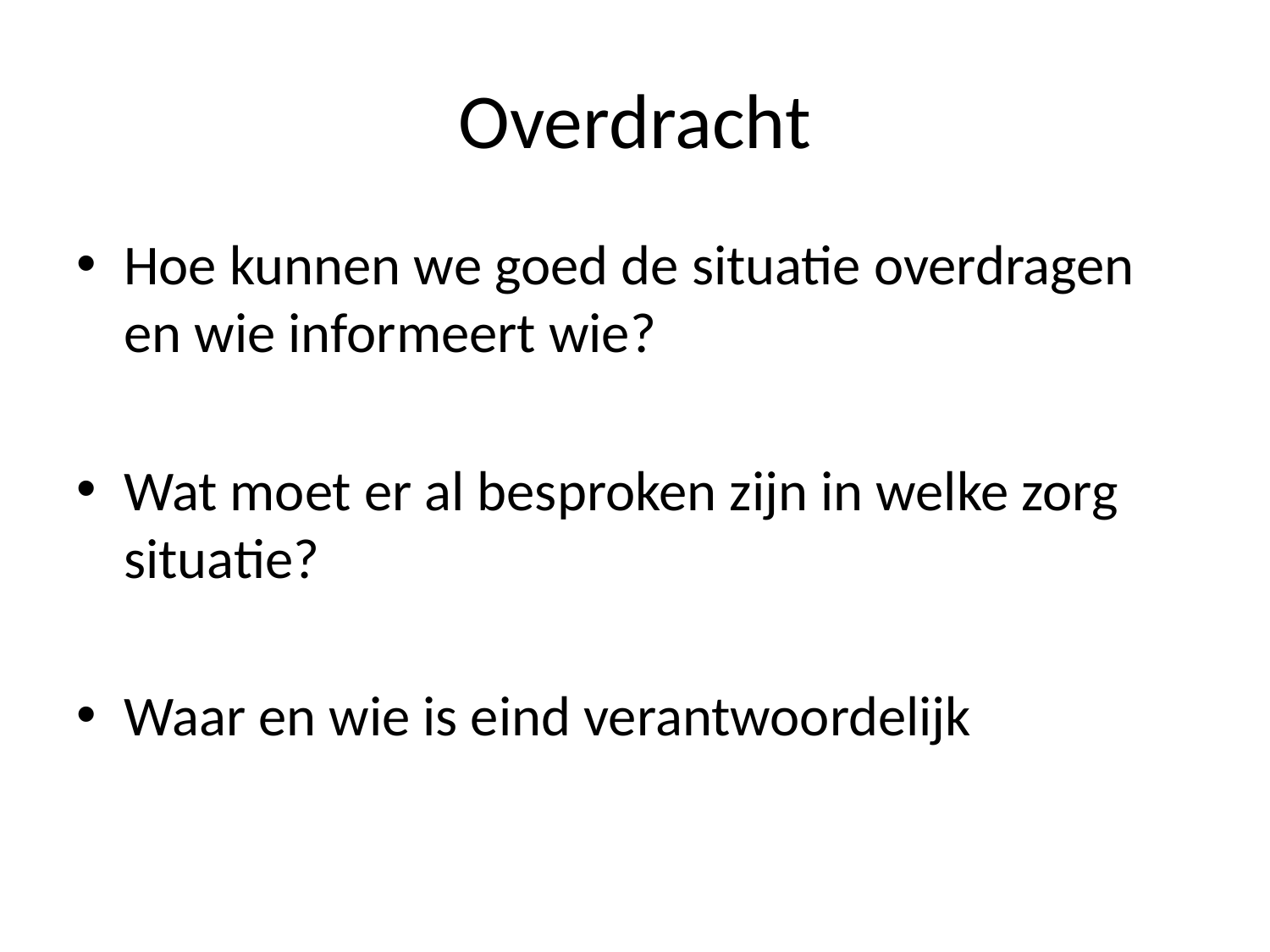

# Overdracht
Hoe kunnen we goed de situatie overdragen en wie informeert wie?

Wat moet er al besproken zijn in welke zorg situatie?

Waar en wie is eind verantwoordelijk